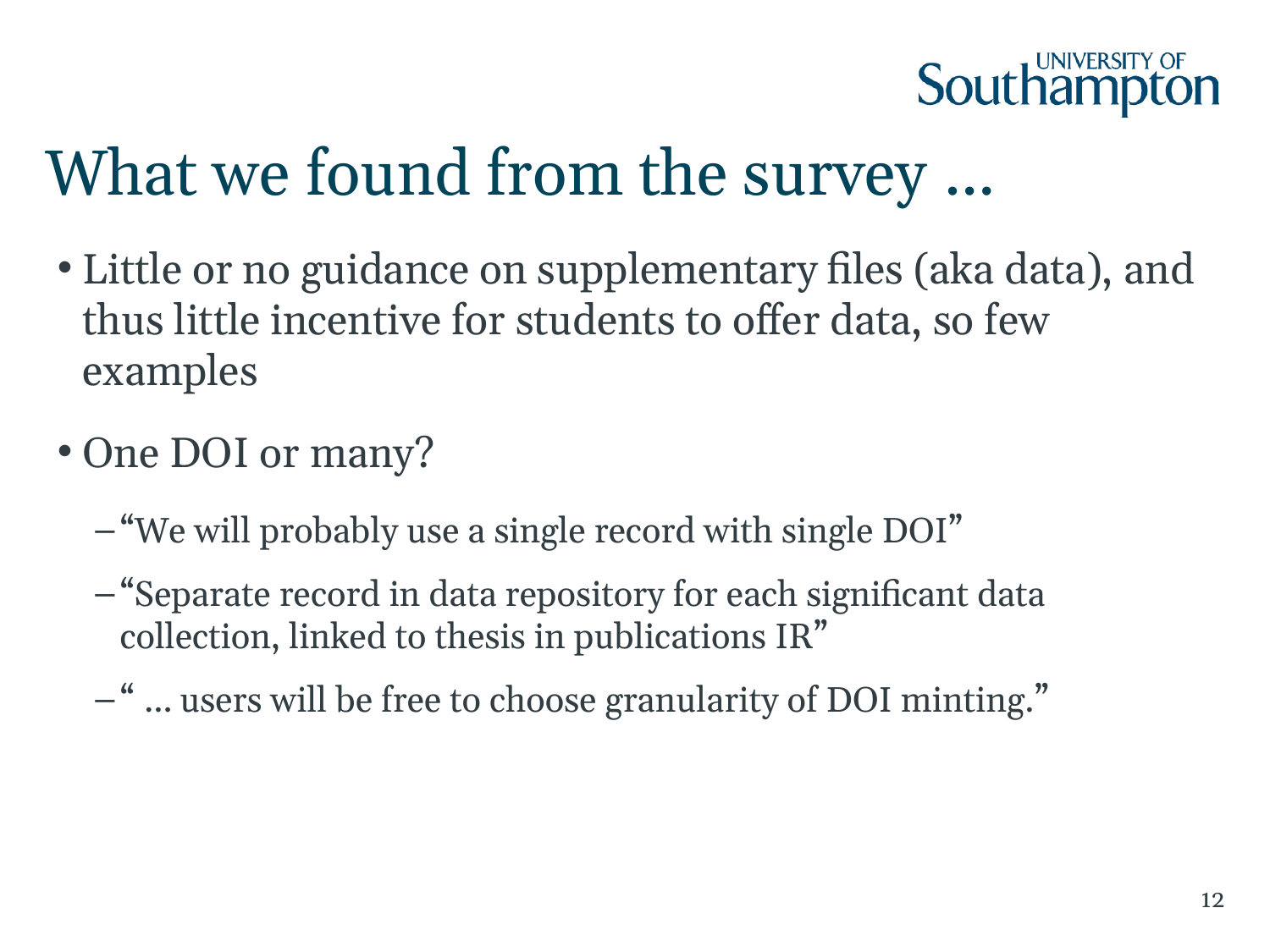

# What we found from the survey …
Little or no guidance on supplementary files (aka data), and thus little incentive for students to offer data, so few examples
One DOI or many?
“We will probably use a single record with single DOI”
“Separate record in data repository for each significant data collection, linked to thesis in publications IR”
“ … users will be free to choose granularity of DOI minting.”

12